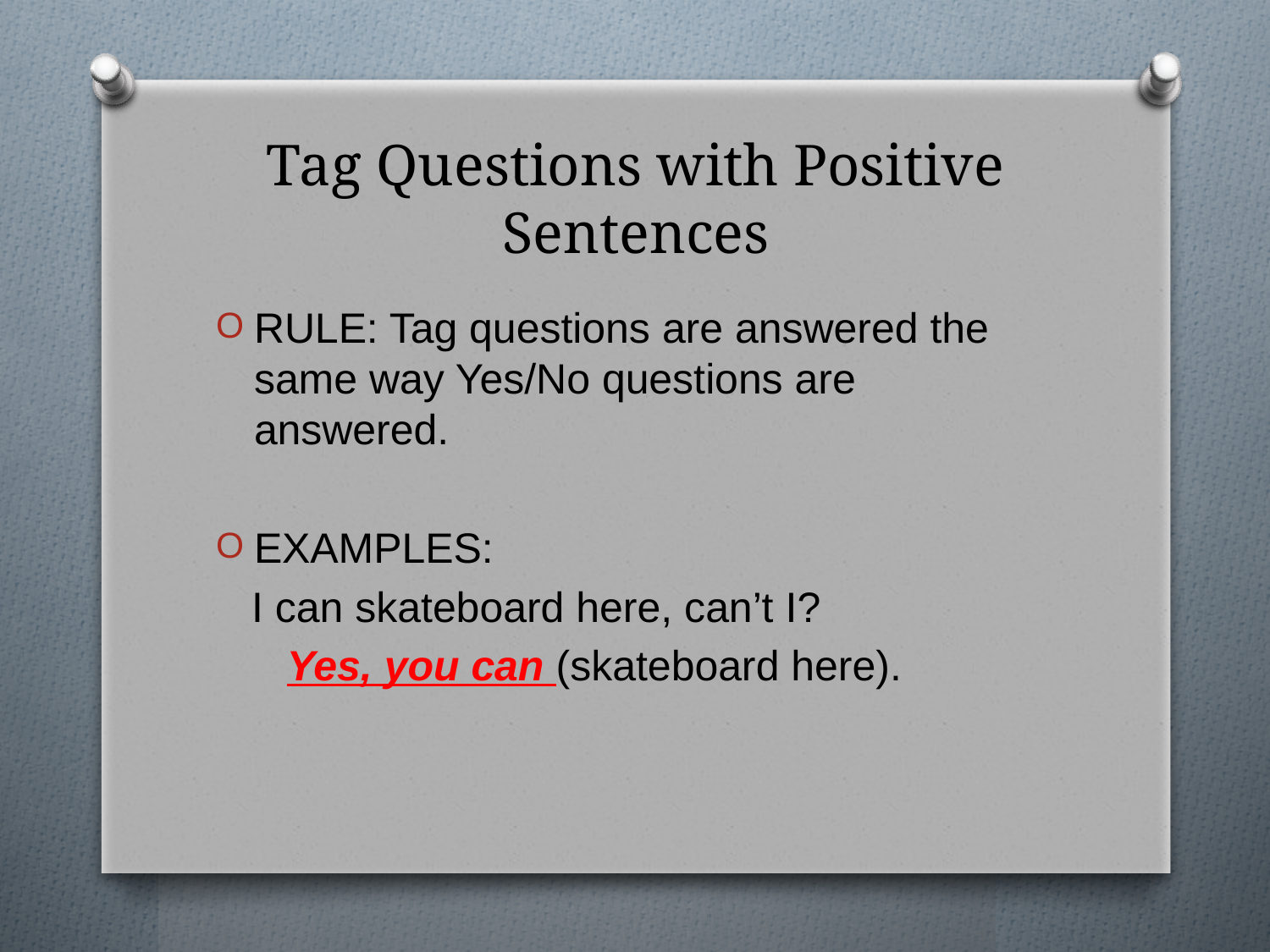

# Tag Questions with Positive Sentences
RULE: Tag questions are answered the same way Yes/No questions are answered.

EXAMPLES:
   I can skateboard here, can’t I?
      Yes, you can (skateboard here).